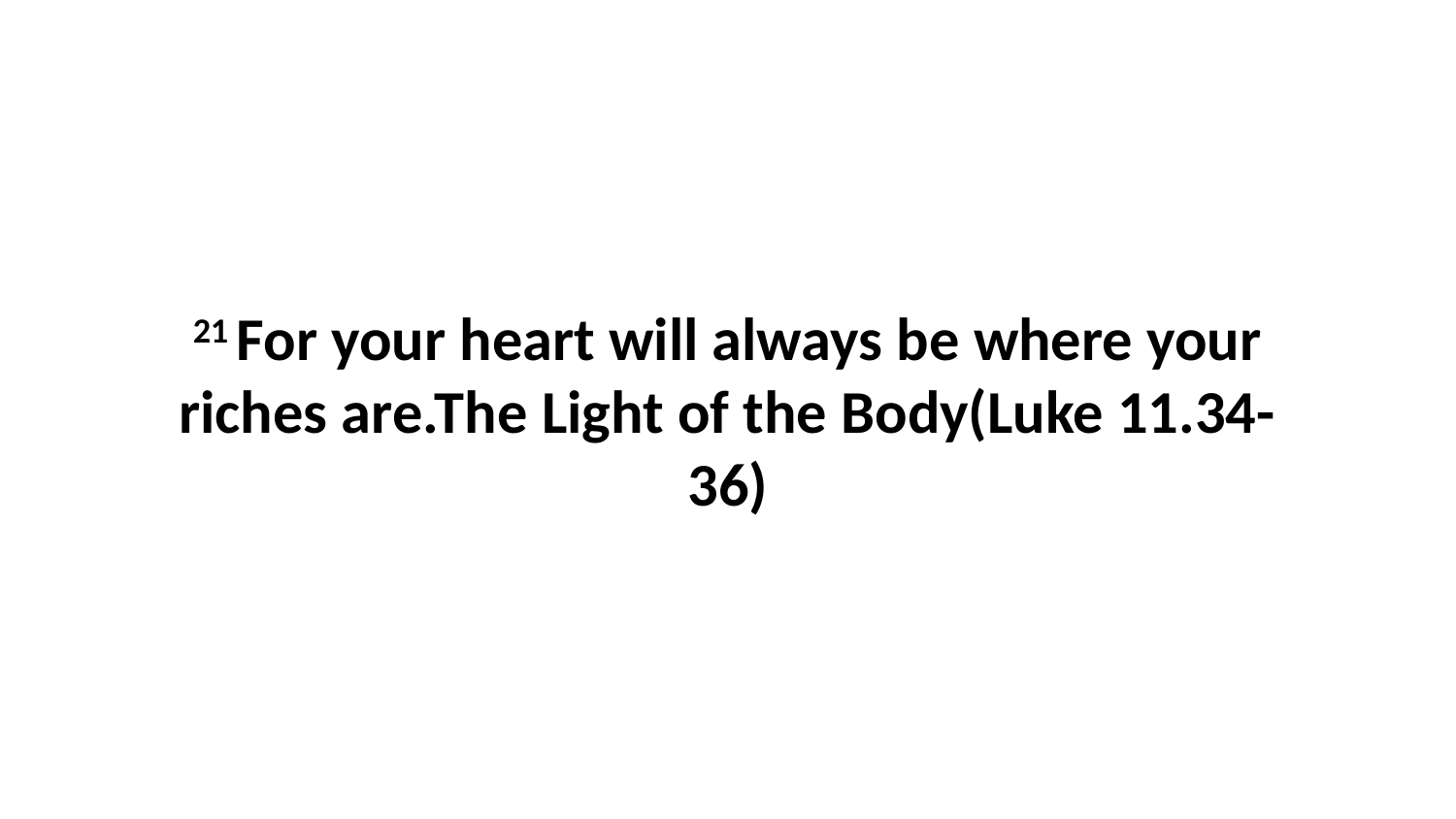

21 For your heart will always be where your riches are.The Light of the Body(Luke 11.34-36)